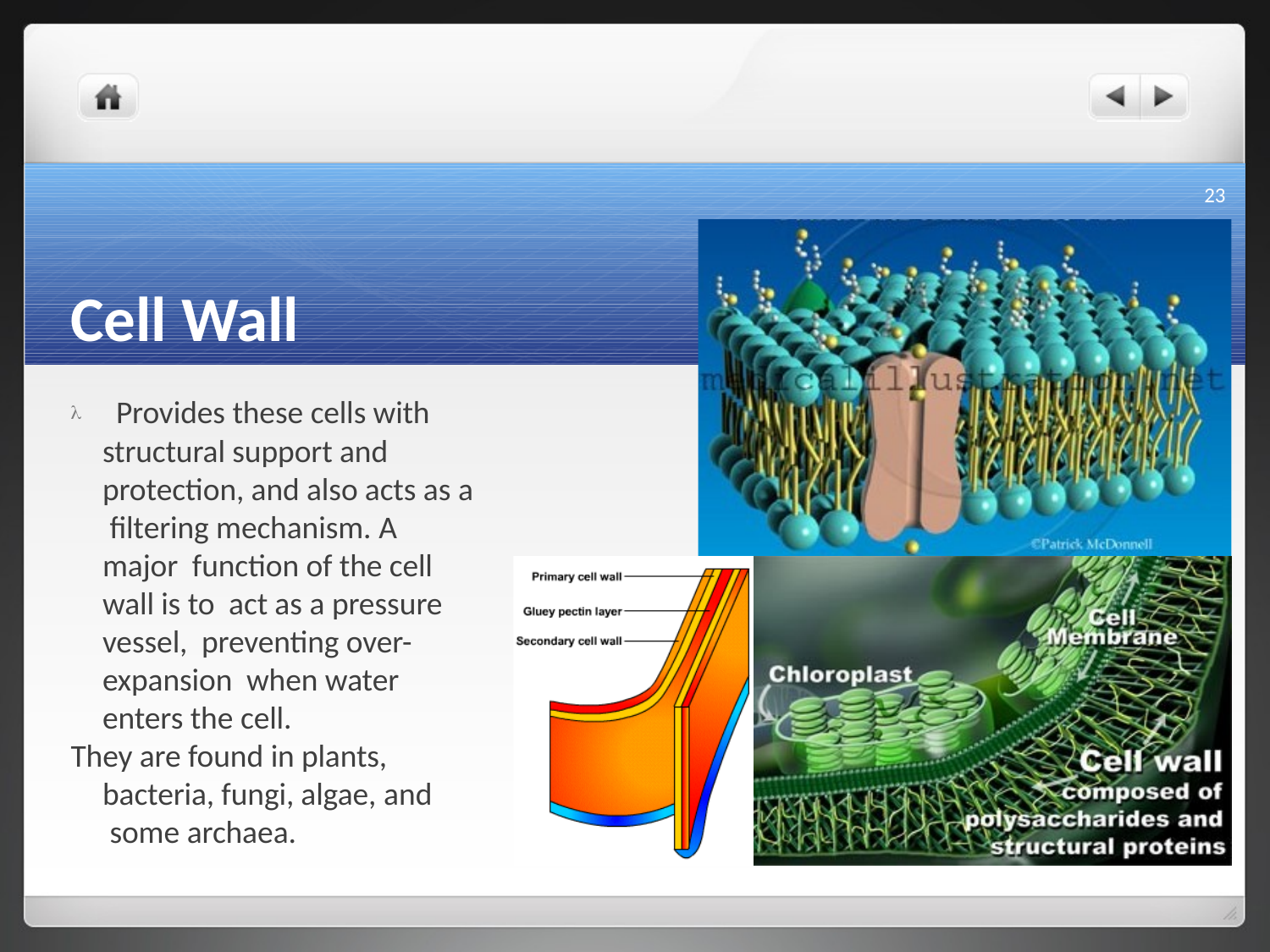

23

# Cell Wall
λ Provides these cells with  structural support and  protection, and also acts as a  filtering mechanism. A major  function of the cell wall is to  act as a pressure vessel,  preventing over-expansion  when water enters the cell.
They are found in plants,  bacteria, fungi, algae, and  some archaea.